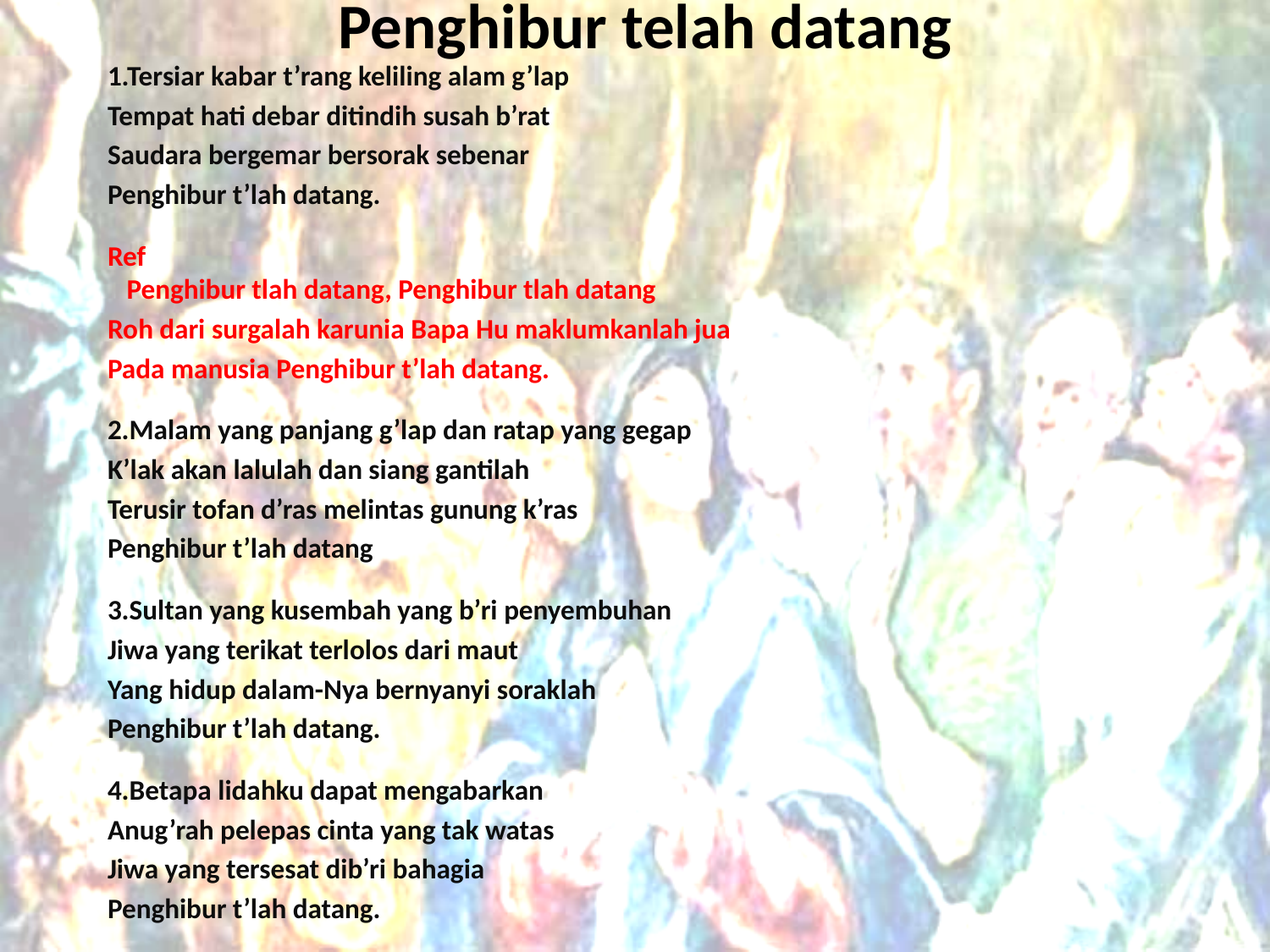

# Penghibur telah datang
1.Tersiar kabar t’rang keliling alam g’lap
Tempat hati debar ditindih susah b’rat
Saudara bergemar bersorak sebenar
Penghibur t’lah datang.

Ref                                                                                                     Penghibur tlah datang, Penghibur tlah datang
Roh dari surgalah karunia Bapa Hu maklumkanlah jua
Pada manusia Penghibur t’lah datang.

2.Malam yang panjang g’lap dan ratap yang gegap
K’lak akan lalulah dan siang gantilah
Terusir tofan d’ras melintas gunung k’ras
Penghibur t’lah datang

3.Sultan yang kusembah yang b’ri penyembuhan
Jiwa yang terikat terlolos dari maut
Yang hidup dalam-Nya bernyanyi soraklah
Penghibur t’lah datang.

4.Betapa lidahku dapat mengabarkan
Anug’rah pelepas cinta yang tak watas
Jiwa yang tersesat dib’ri bahagia
Penghibur t’lah datang.